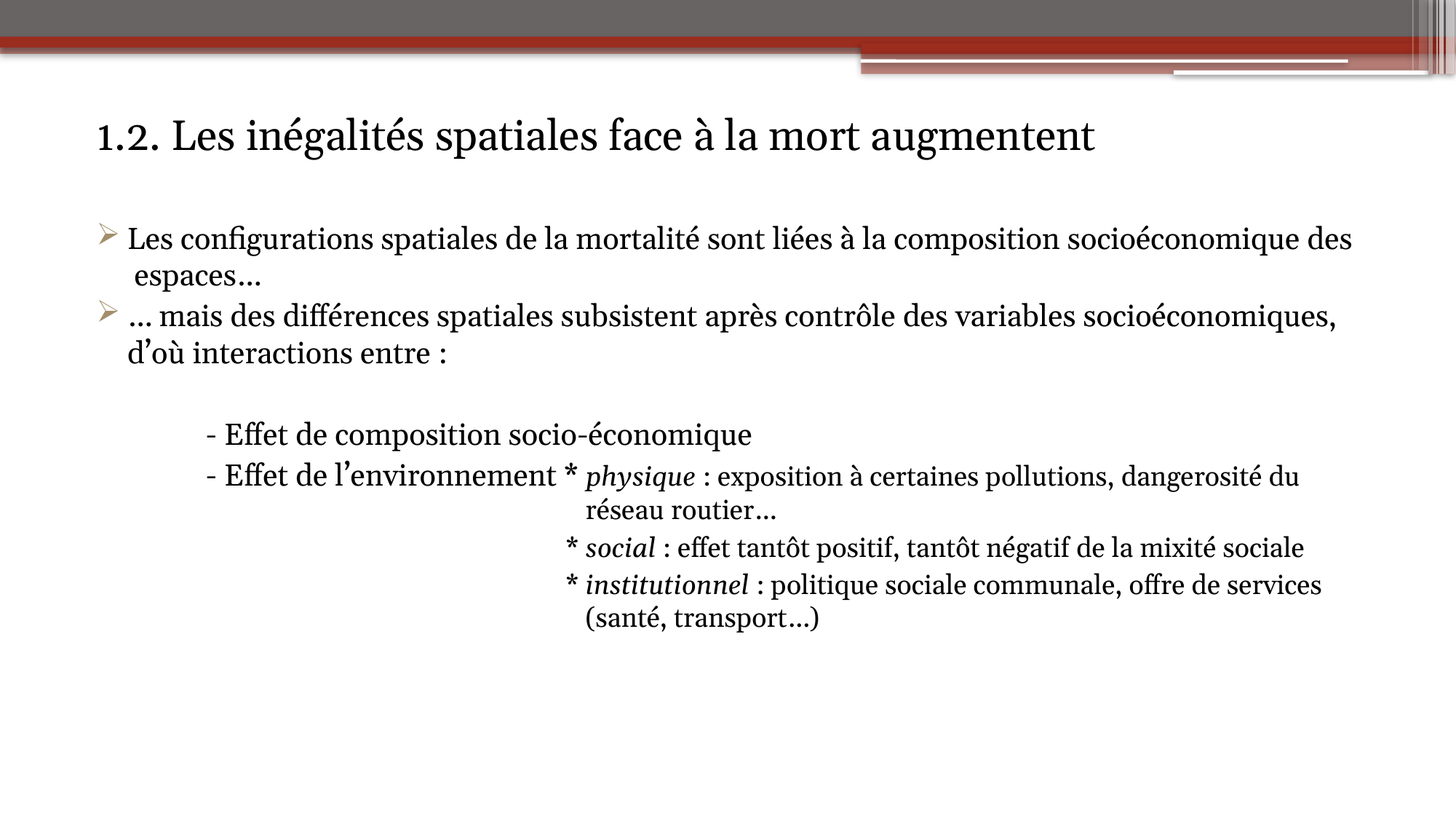

1.2. Les inégalités spatiales face à la mort augmentent

Les configurations spatiales de la mortalité sont liées à la composition socioéconomique des    espaces…
… mais des différences spatiales subsistent après contrôle des variables socioéconomiques, d’où interactions entre :

	- Effet de composition socio-économique
	- Effet de l’environnement * physique : exposition à certaines pollutions, dangerosité du 				        réseau routier…
				     * social : effet tantôt positif, tantôt négatif de la mixité sociale
				     * institutionnel : politique sociale communale, offre de services 				        (santé, transport…)